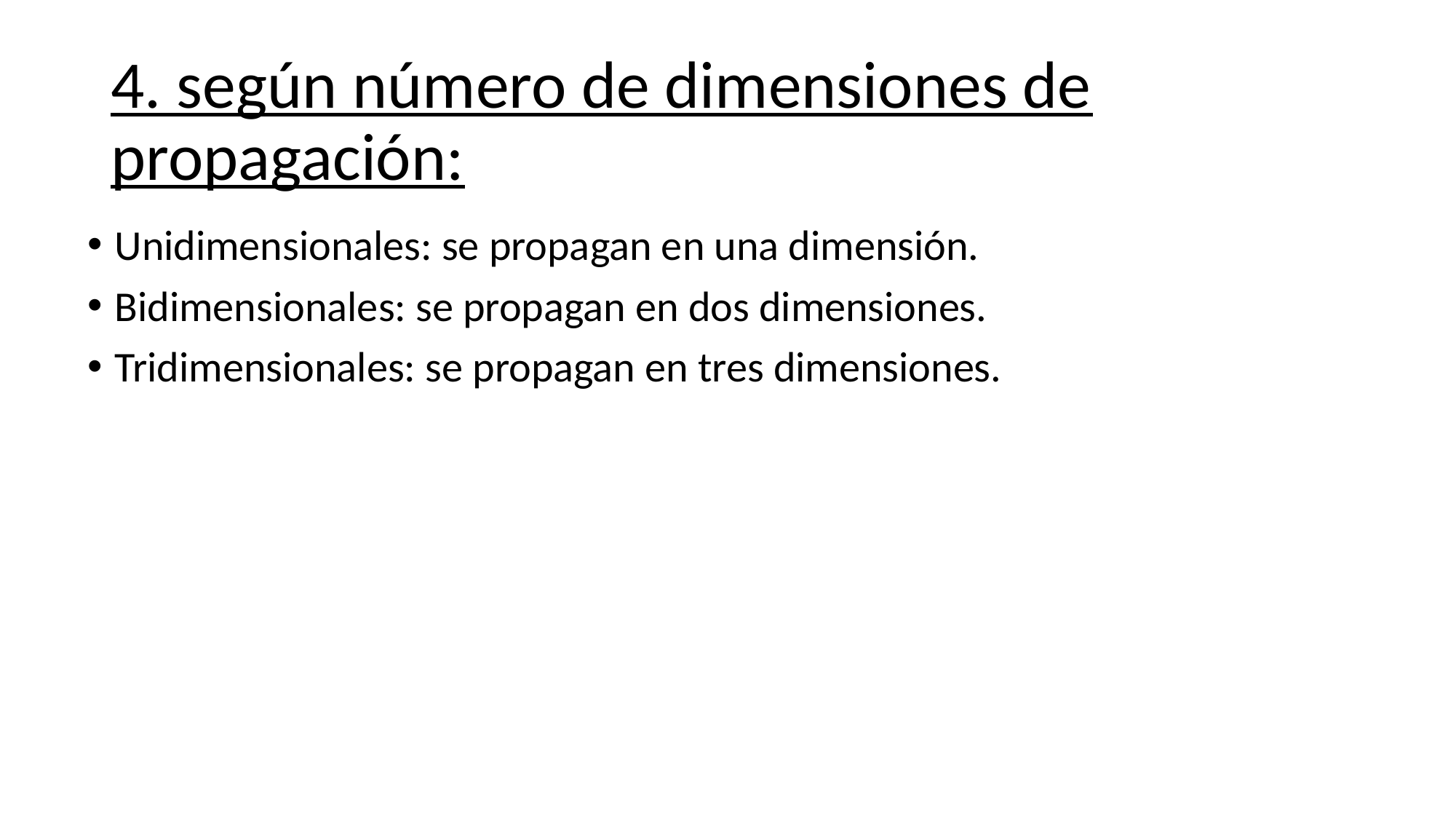

# 4. según número de dimensiones de propagación:
Unidimensionales: se propagan en una dimensión.
Bidimensionales: se propagan en dos dimensiones.
Tridimensionales: se propagan en tres dimensiones.